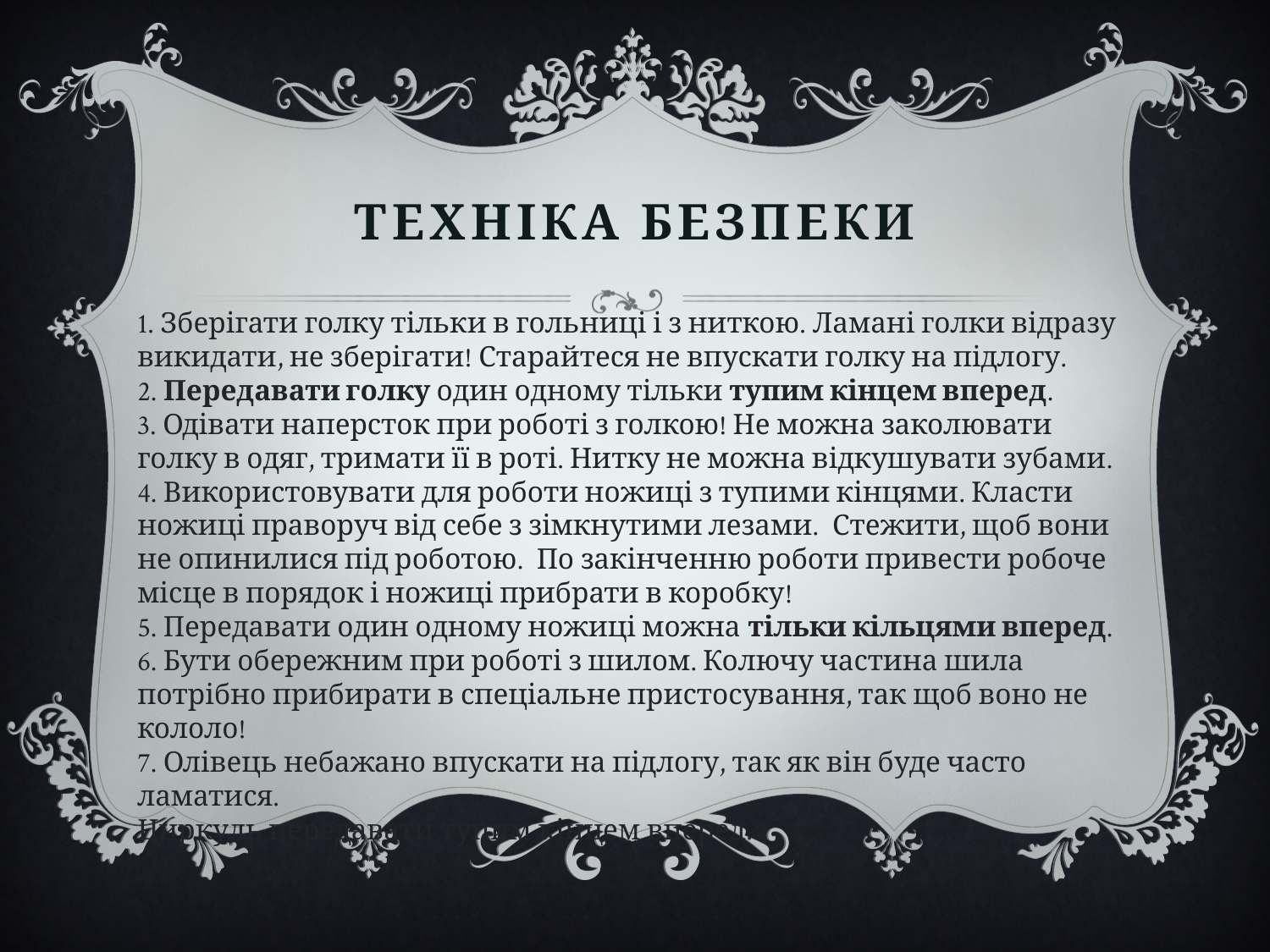

# Техніка безпеки
1. Зберігати голку тільки в гольниці і з ниткою. Ламані голки відразу викидати, не зберігати! Старайтеся не впускати голку на підлогу.
2. Передавати голку один одному тільки тупим кінцем вперед.
3. Одівати наперсток при роботі з голкою! Не можна заколювати голку в одяг, тримати її в роті. Нитку не можна відкушувати зубами.
4. Використовувати для роботи ножиці з тупими кінцями. Класти ножиці праворуч від себе з зімкнутими лезами.  Стежити, щоб вони не опинилися під роботою.  По закінченню роботи привести робоче місце в порядок і ножиці прибрати в коробку!
5. Передавати один одному ножиці можна тільки кільцями вперед.
6. Бути обережним при роботі з шилом. Колючу частина шила потрібно прибирати в спеціальне пристосування, так щоб воно не кололо!
7. Олівець небажано впускати на підлогу, так як він буде часто ламатися.
Циркуль передавати тупим кінцем вперед.